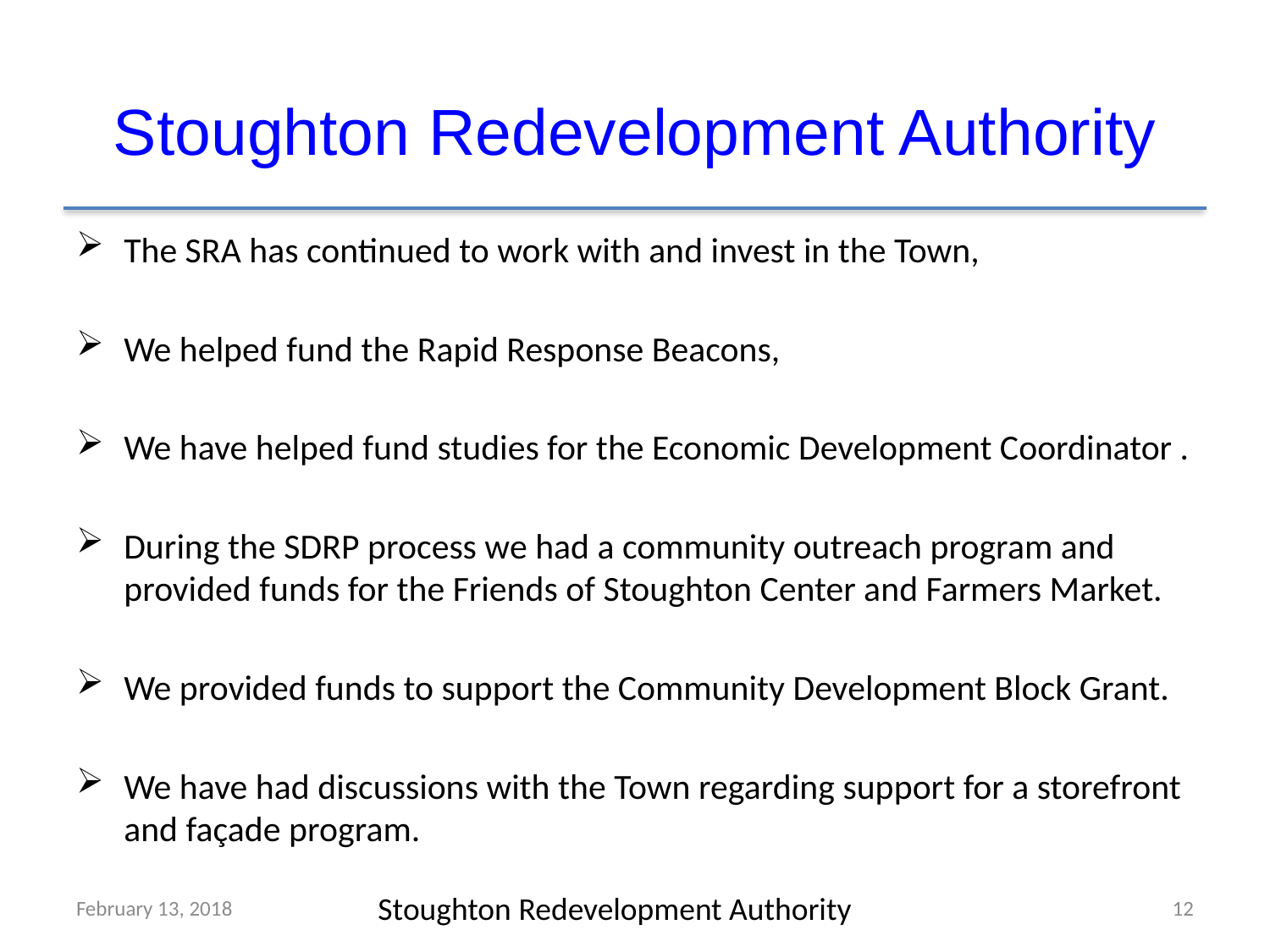

# Stoughton Redevelopment Authority
The SRA has continued to work with and invest in the Town,

We helped fund the Rapid Response Beacons,

We have helped fund studies for the Economic Development Coordinator .

During the SDRP process we had a community outreach program and provided funds for the Friends of Stoughton Center and Farmers Market.

We provided funds to support the Community Development Block Grant.

We have had discussions with the Town regarding support for a storefront and façade program.
February 13, 2018
12
Stoughton Redevelopment Authority